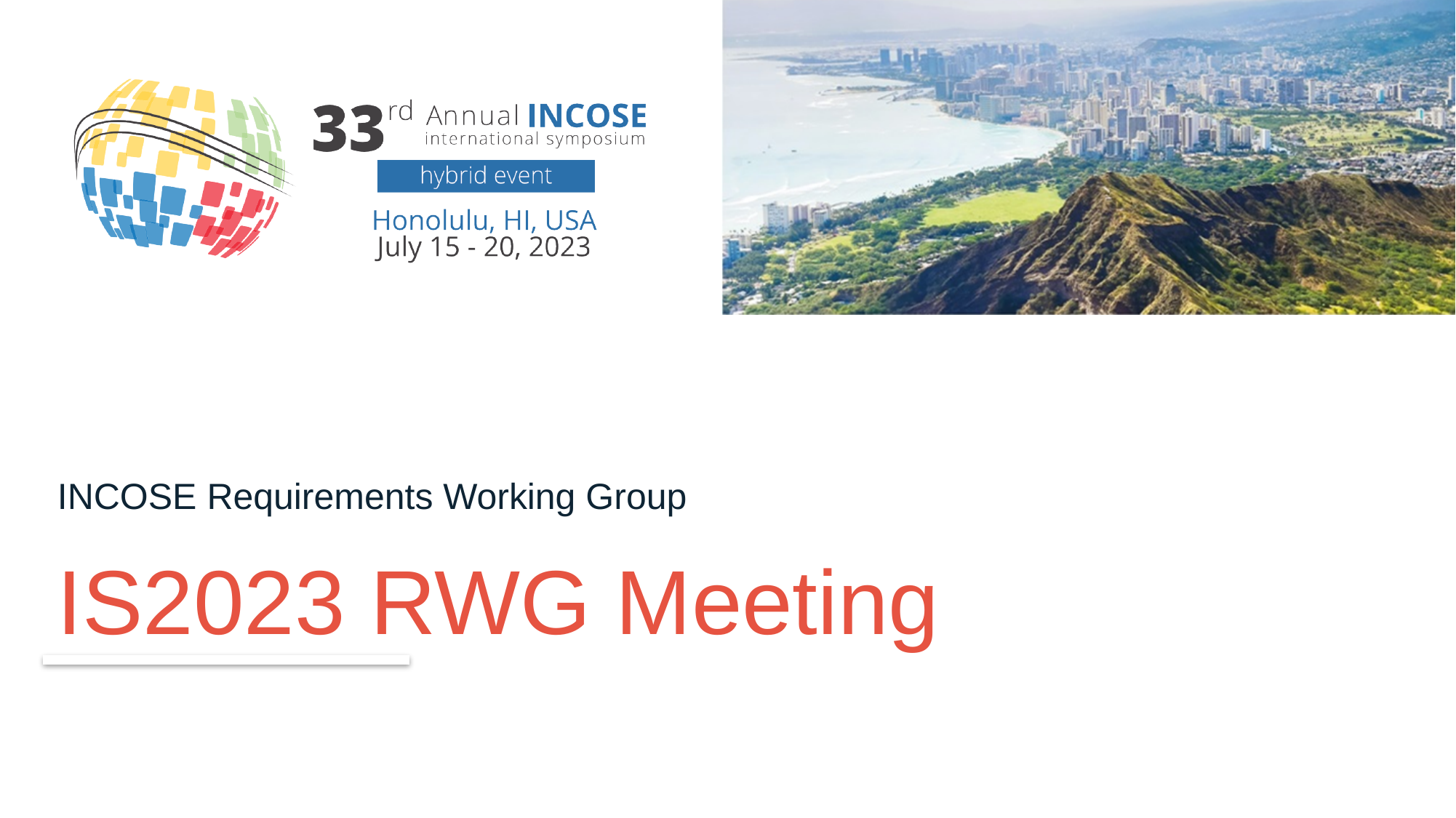

INCOSE Requirements Working Group
# IS2023 RWG Meeting